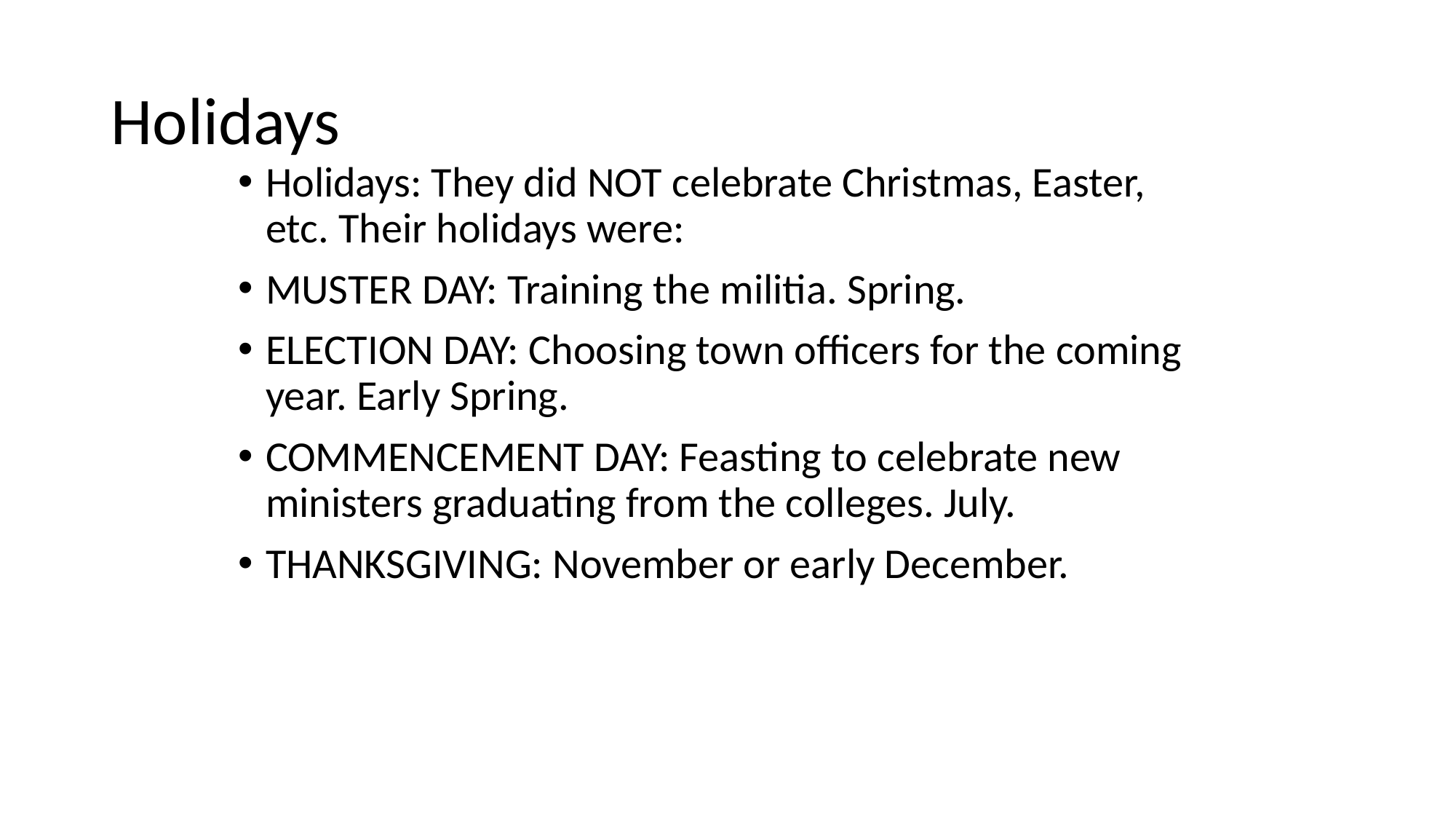

# Holidays
Holidays: They did NOT celebrate Christmas, Easter, etc. Their holidays were:
MUSTER DAY: Training the militia. Spring.
ELECTION DAY: Choosing town officers for the coming year. Early Spring.
COMMENCEMENT DAY: Feasting to celebrate new ministers graduating from the colleges. July.
THANKSGIVING: November or early December.